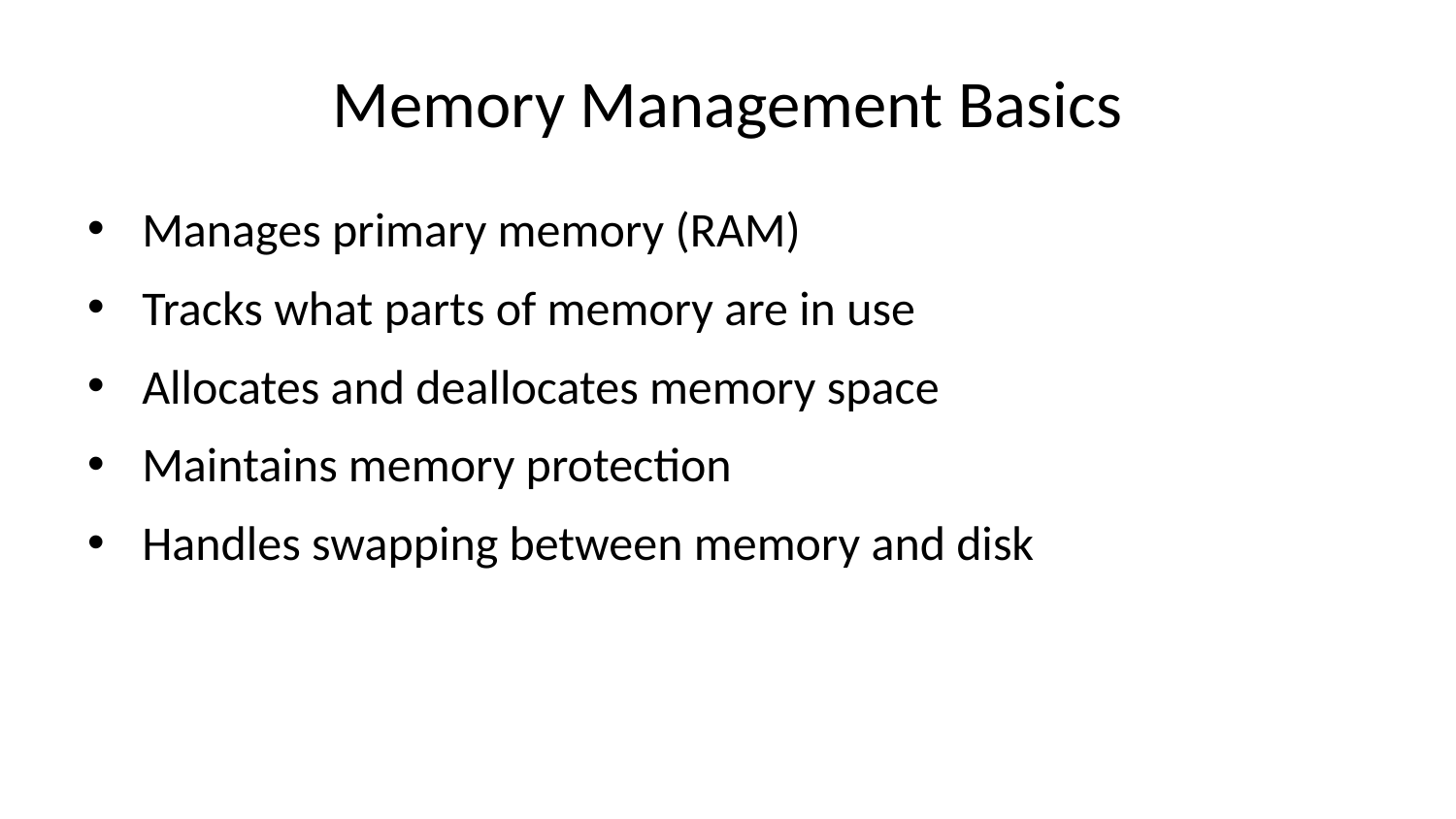

# Memory Management Basics
Manages primary memory (RAM)
Tracks what parts of memory are in use
Allocates and deallocates memory space
Maintains memory protection
Handles swapping between memory and disk